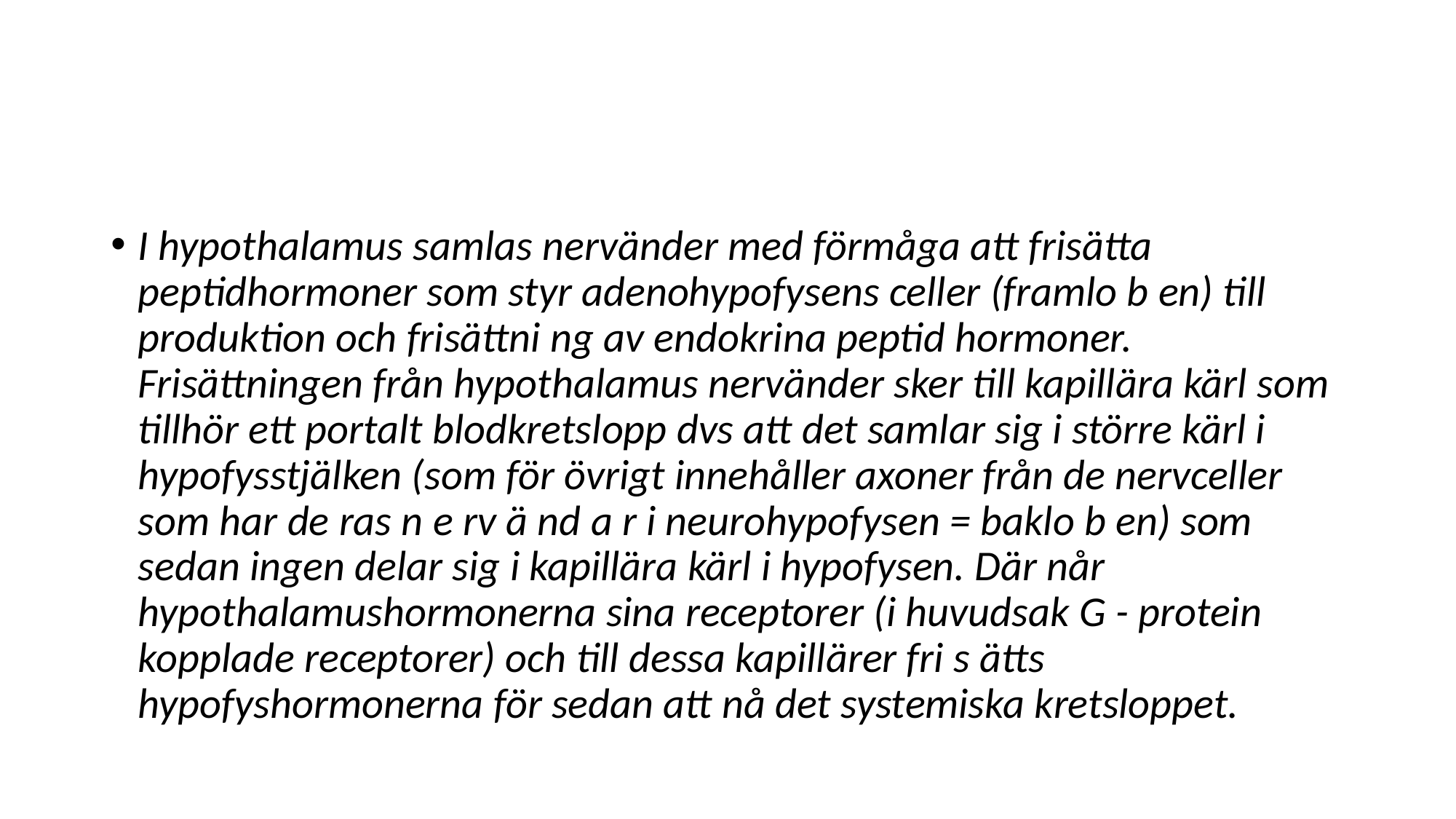

#
I hypothalamus samlas nervänder med förmåga att frisätta peptidhormoner som styr adenohypofysens celler (framlo b en) till produktion och frisättni ng av endokrina peptid hormoner. Frisättningen från hypothalamus nervänder sker till kapillära kärl som tillhör ett portalt blodkretslopp dvs att det samlar sig i större kärl i hypofysstjälken (som för övrigt innehåller axoner från de nervceller som har de ras n e rv ä nd a r i neurohypofysen = baklo b en) som sedan ingen delar sig i kapillära kärl i hypofysen. Där når hypothalamushormonerna sina receptorer (i huvudsak G - protein kopplade receptorer) och till dessa kapillärer fri s ätts hypofyshormonerna för sedan att nå det systemiska kretsloppet.